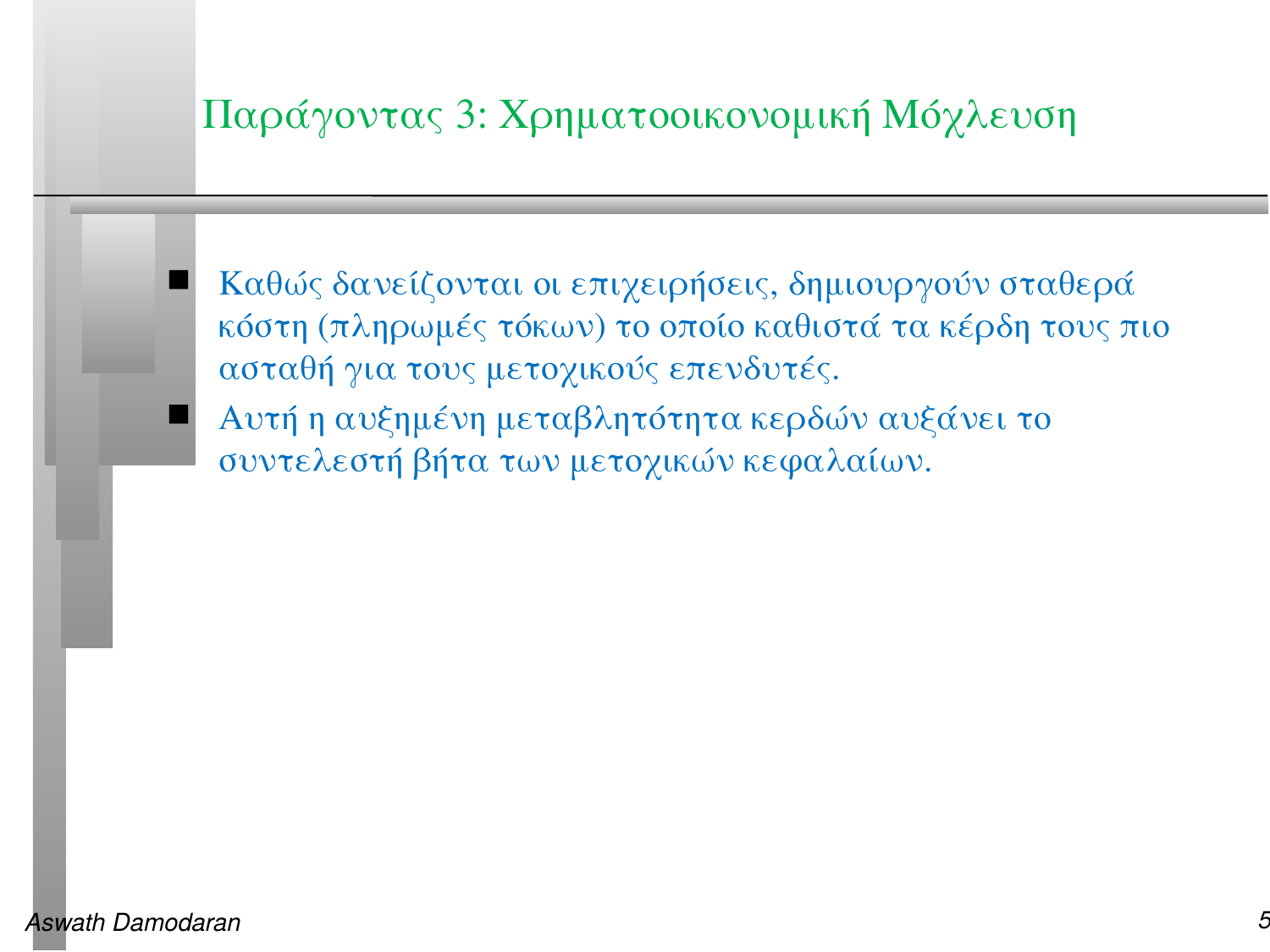

# Παράγοντας 3: Χρηματοοικονομική Μόχλευση
Καθώς δανείζονται οι επιχειρήσεις, δημιουργούν σταθερά κόστη (πληρωμές τόκων) το οποίο καθιστά τα κέρδη τους πιο ασταθή για τους μετοχικούς επενδυτές.
Αυτή η αυξημένη μεταβλητότητα κερδών αυξάνει το συντελεστή βήτα των μετοχικών κεφαλαίων.